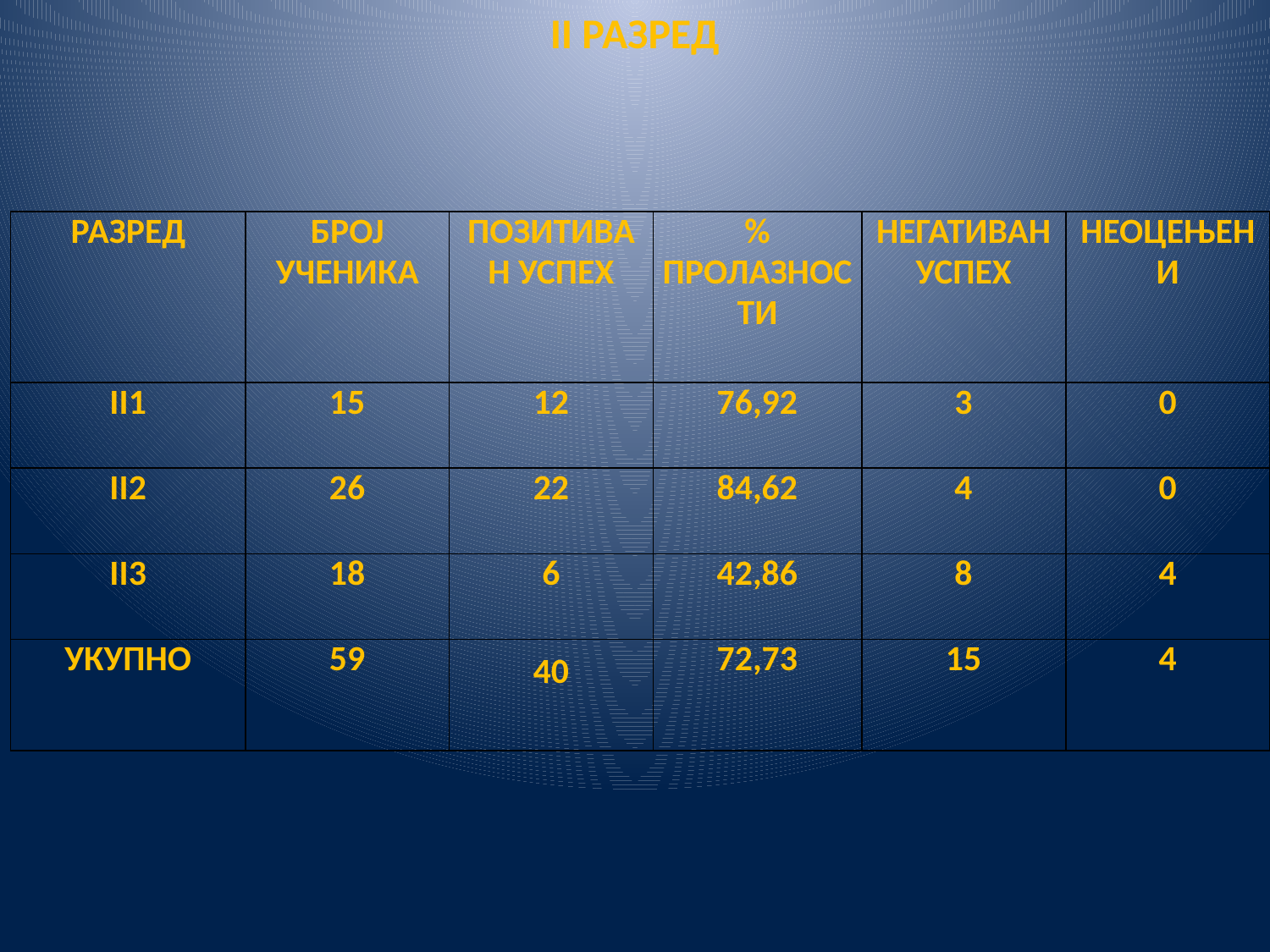

II РАЗРЕД
| РАЗРЕД | БРОЈ УЧЕНИКА | ПОЗИТИВАН УСПЕХ | % ПРОЛАЗНОСТИ | НЕГАТИВАН УСПЕХ | НЕОЦЕЊЕНИ |
| --- | --- | --- | --- | --- | --- |
| II1 | 15 | 12 | 76,92 | 3 | 0 |
| II2 | 26 | 22 | 84,62 | 4 | 0 |
| II3 | 18 | 6 | 42,86 | 8 | 4 |
| УКУПНО | 59 | 40 | 72,73 | 15 | 4 |